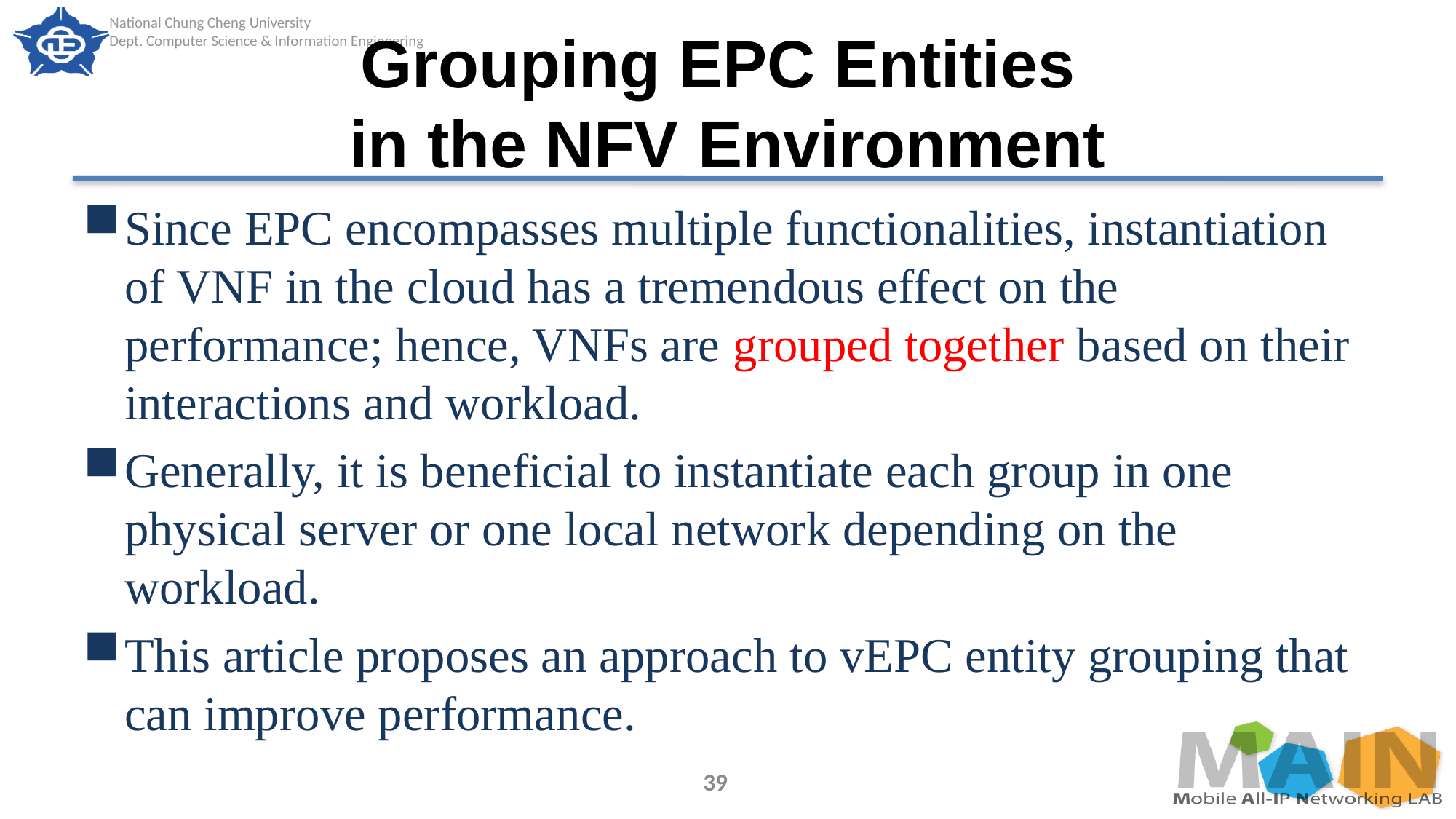

# Grouping EPC Entities in the NFV Environment
Since EPC encompasses multiple functionalities, instantiation of VNF in the cloud has a tremendous effect on the performance; hence, VNFs are grouped together based on their interactions and workload.
Generally, it is beneficial to instantiate each group in one physical server or one local network depending on the workload.
This article proposes an approach to vEPC entity grouping that can improve performance.
39